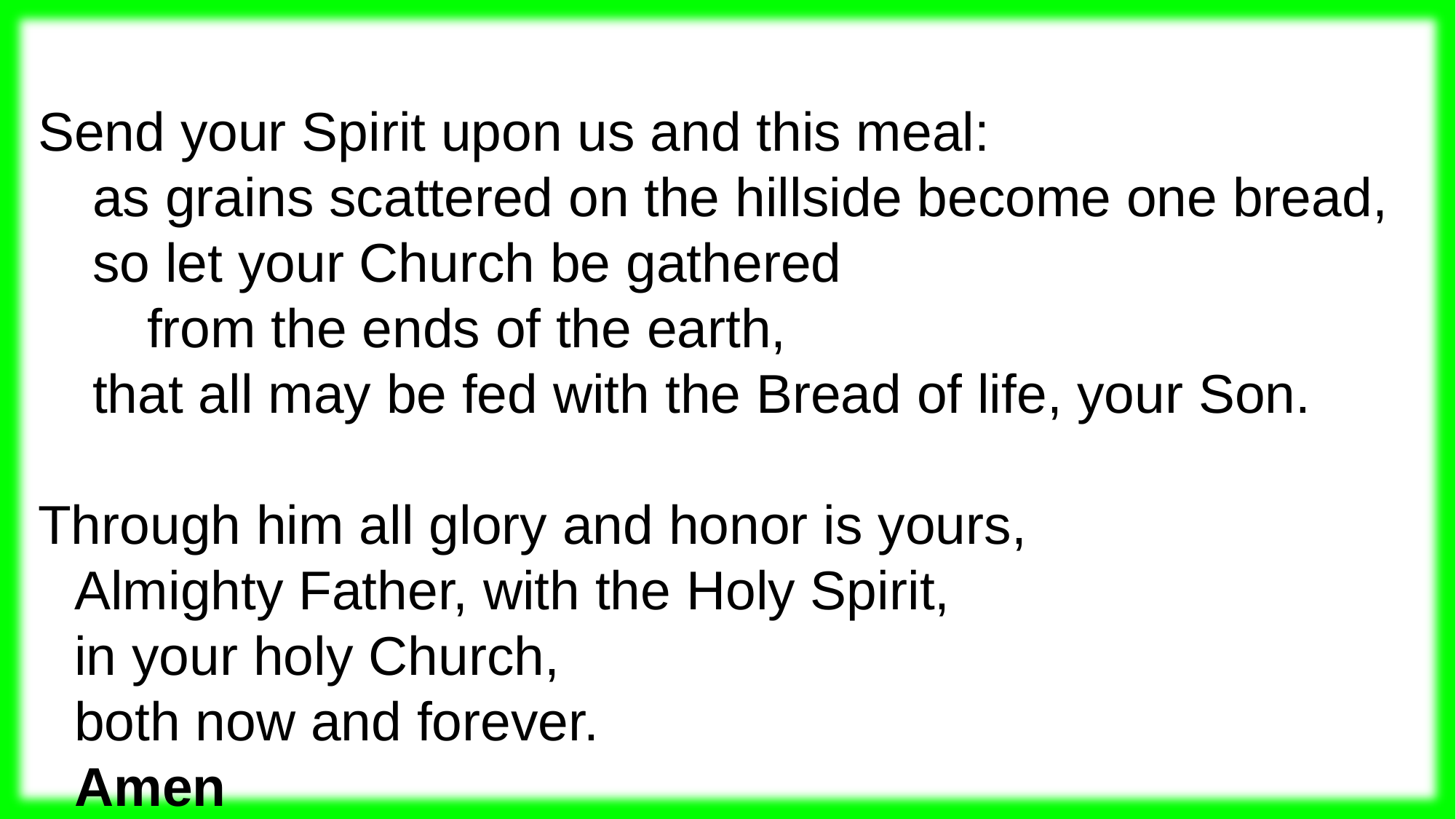

Send your Spirit upon us and this meal:
as grains scattered on the hillside become one bread,
so let your Church be gathered
from the ends of the earth,
that all may be fed with the Bread of life, your Son.

Through him all glory and honor is yours,
Almighty Father, with the Holy Spirit,
in your holy Church,
both now and forever.
Amen